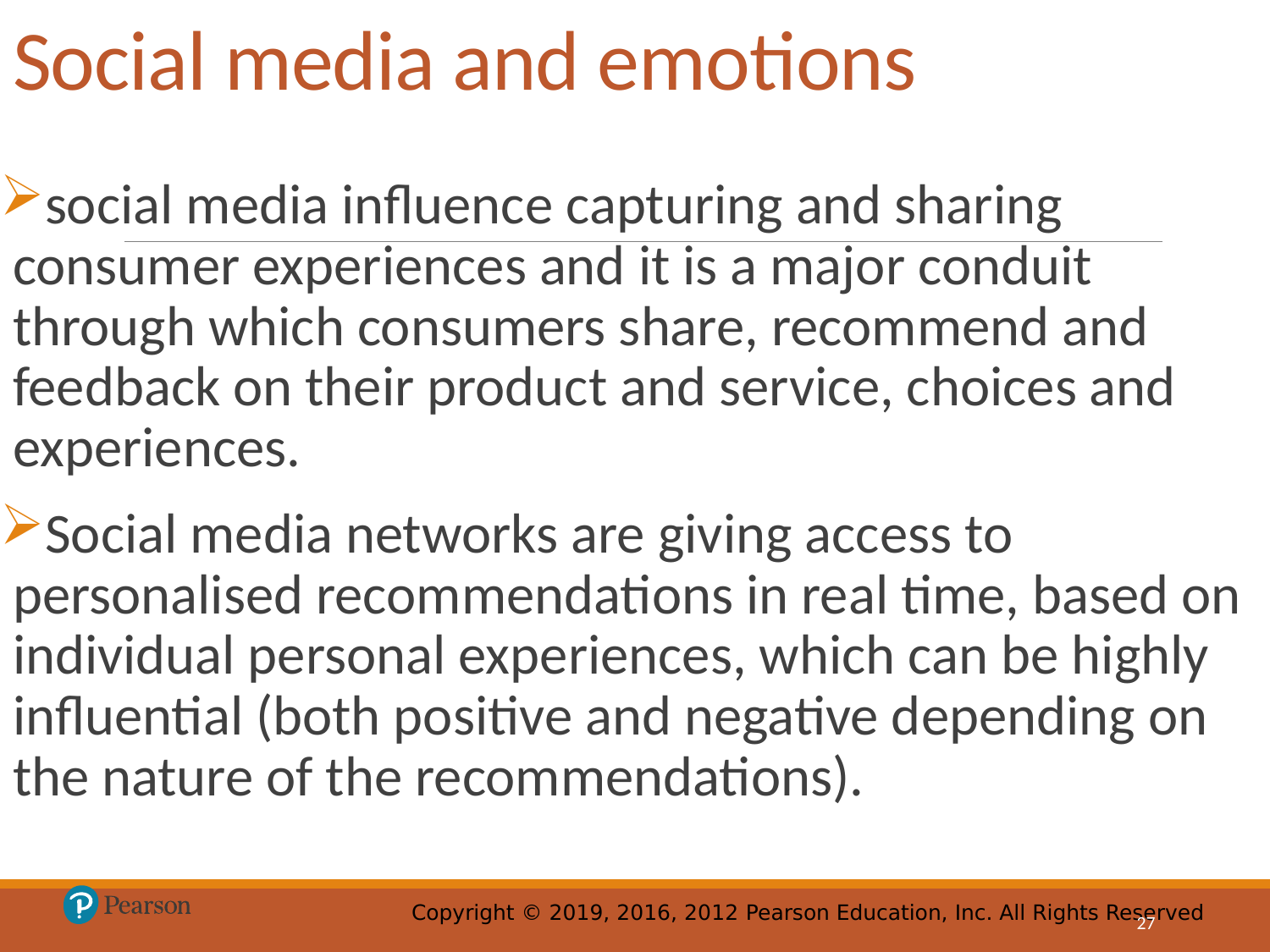

# Social media and emotions
social media influence capturing and sharing consumer experiences and it is a major conduit through which consumers share, recommend and feedback on their product and service, choices and experiences.
Social media networks are giving access to personalised recommendations in real time, based on individual personal experiences, which can be highly influential (both positive and negative depending on the nature of the recommendations).

27